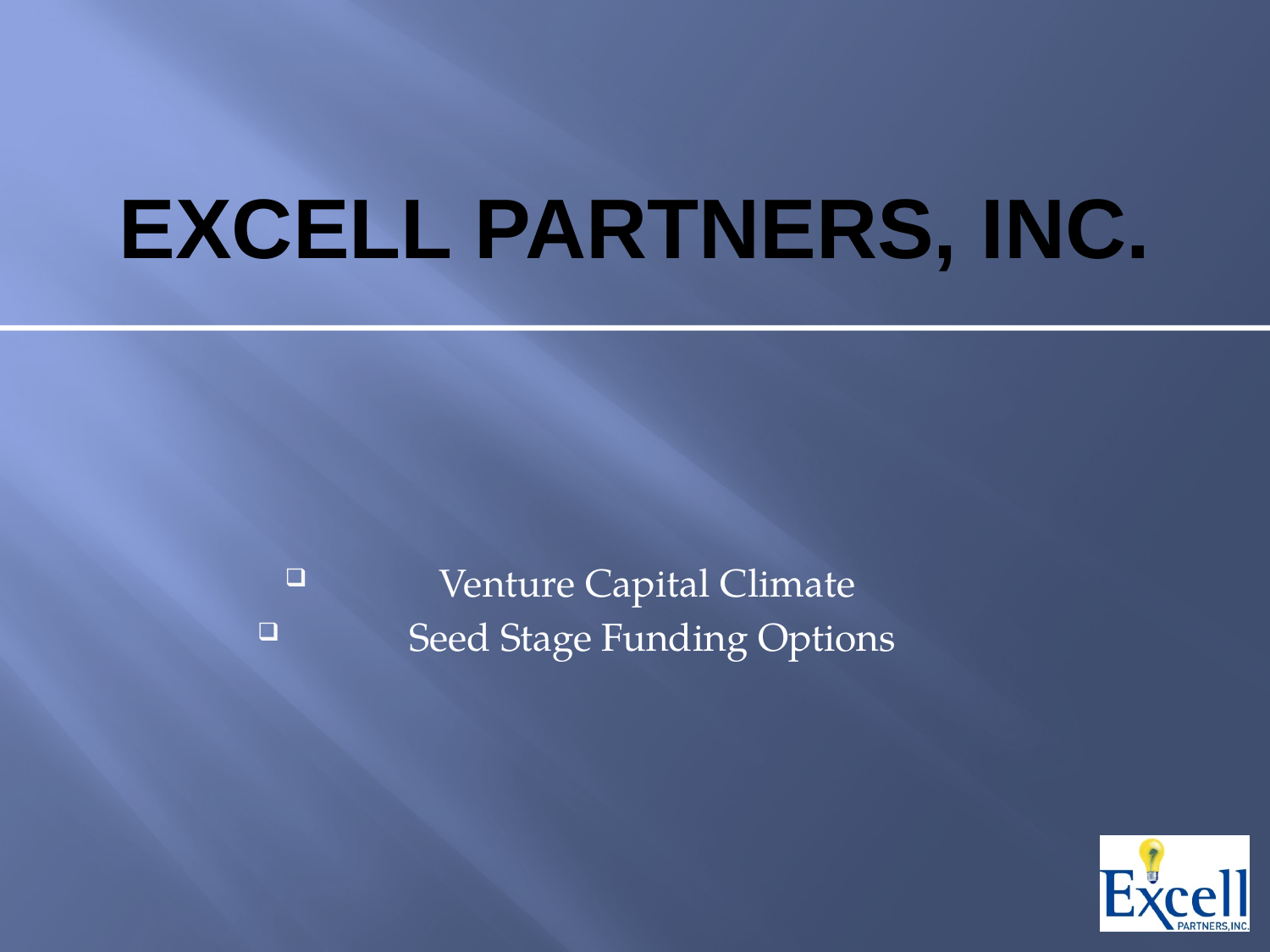

# Excell Partners, Inc.

 Venture Capital Climate
  Seed Stage Funding Options